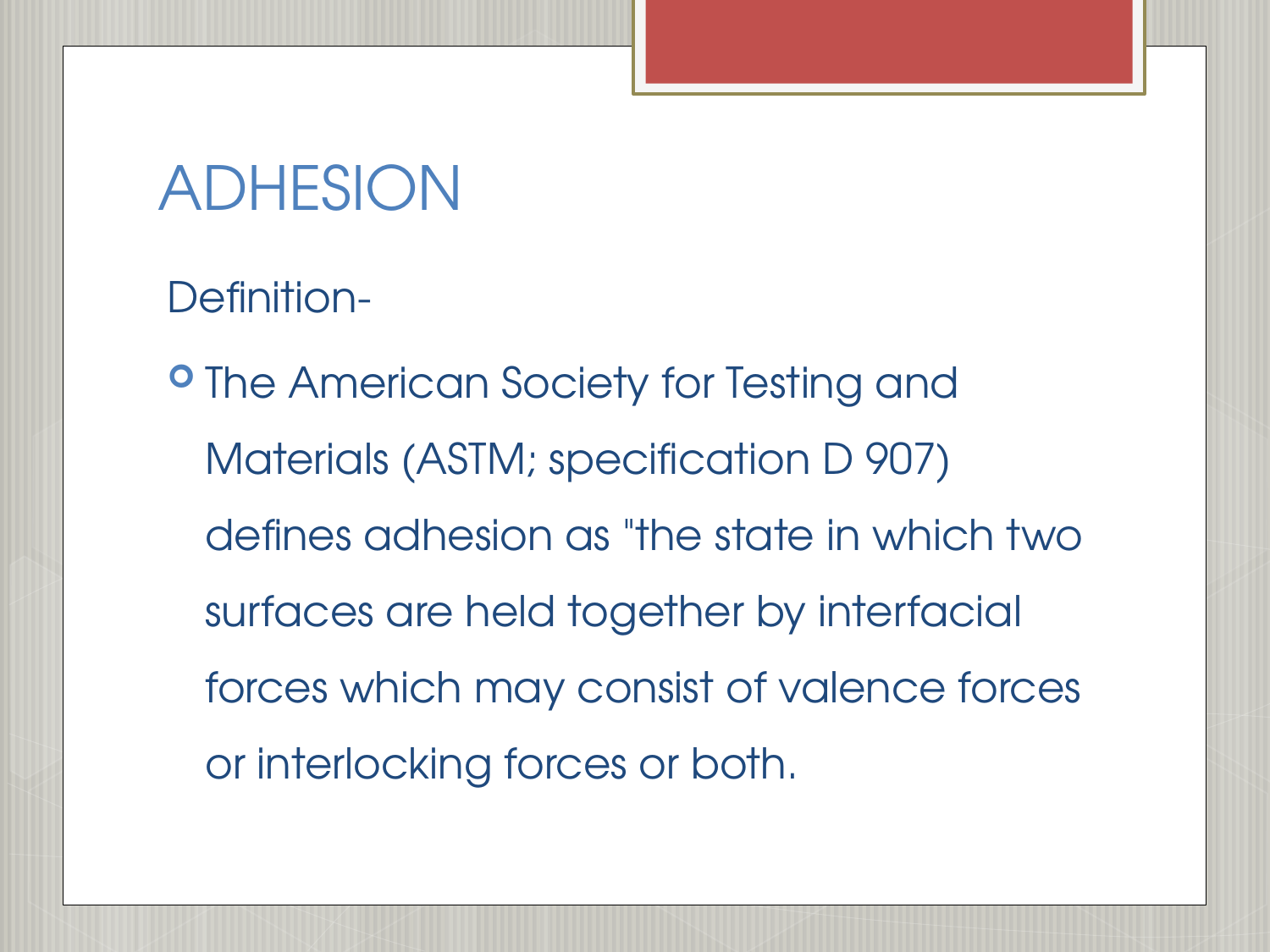

# ADHESION
Definition-
The American Society for Testing and Materials (ASTM; specification D 907) defines adhesion as "the state in which two surfaces are held together by interfacial forces which may consist of valence forces or interlocking forces or both.